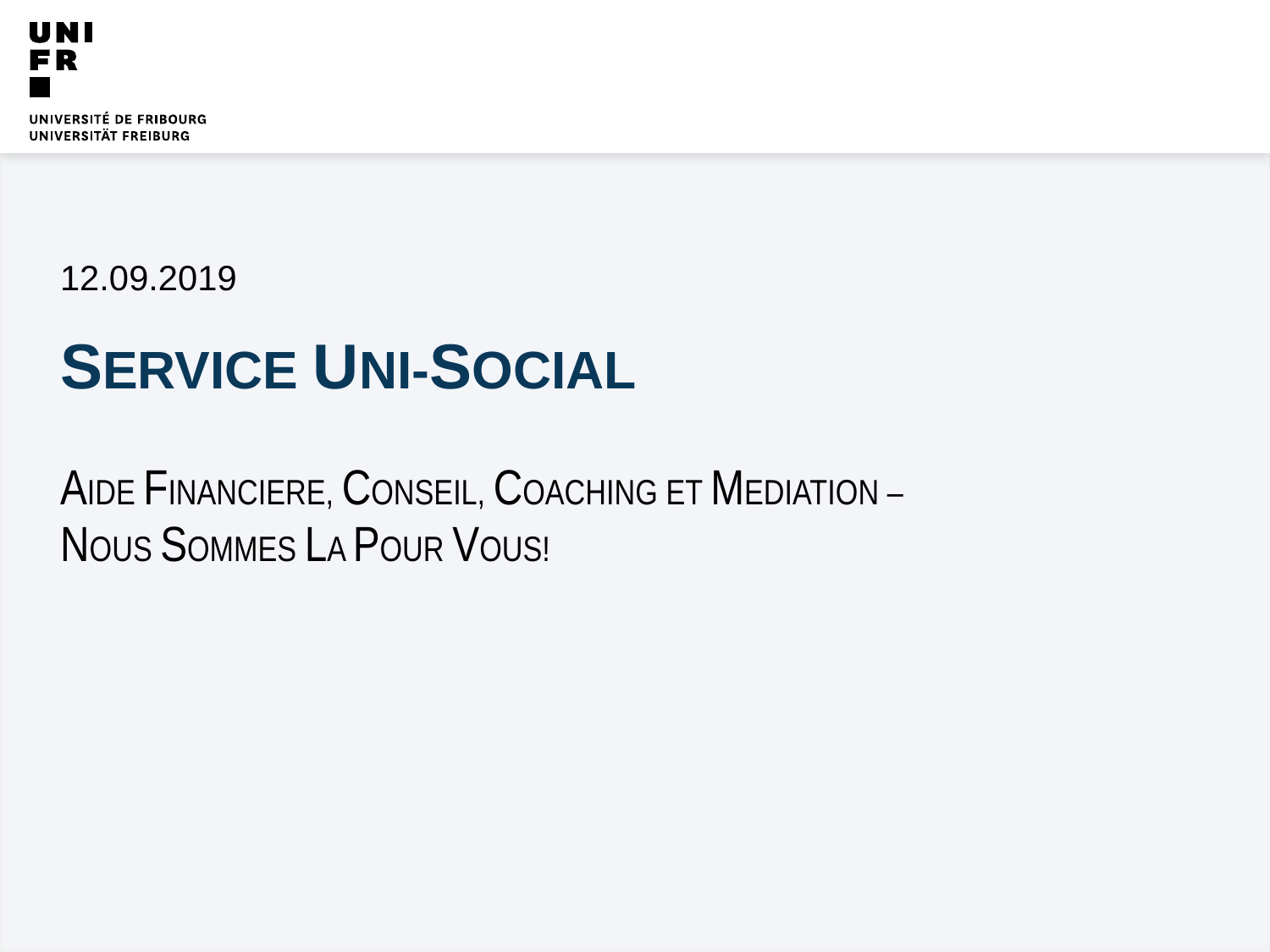

12.09.2019
Service Uni-Social
AIDE FINANCIERE, CONSEIL, COACHING ET MEDIATION –
NOUS SOMMES LA POUR VOUS!